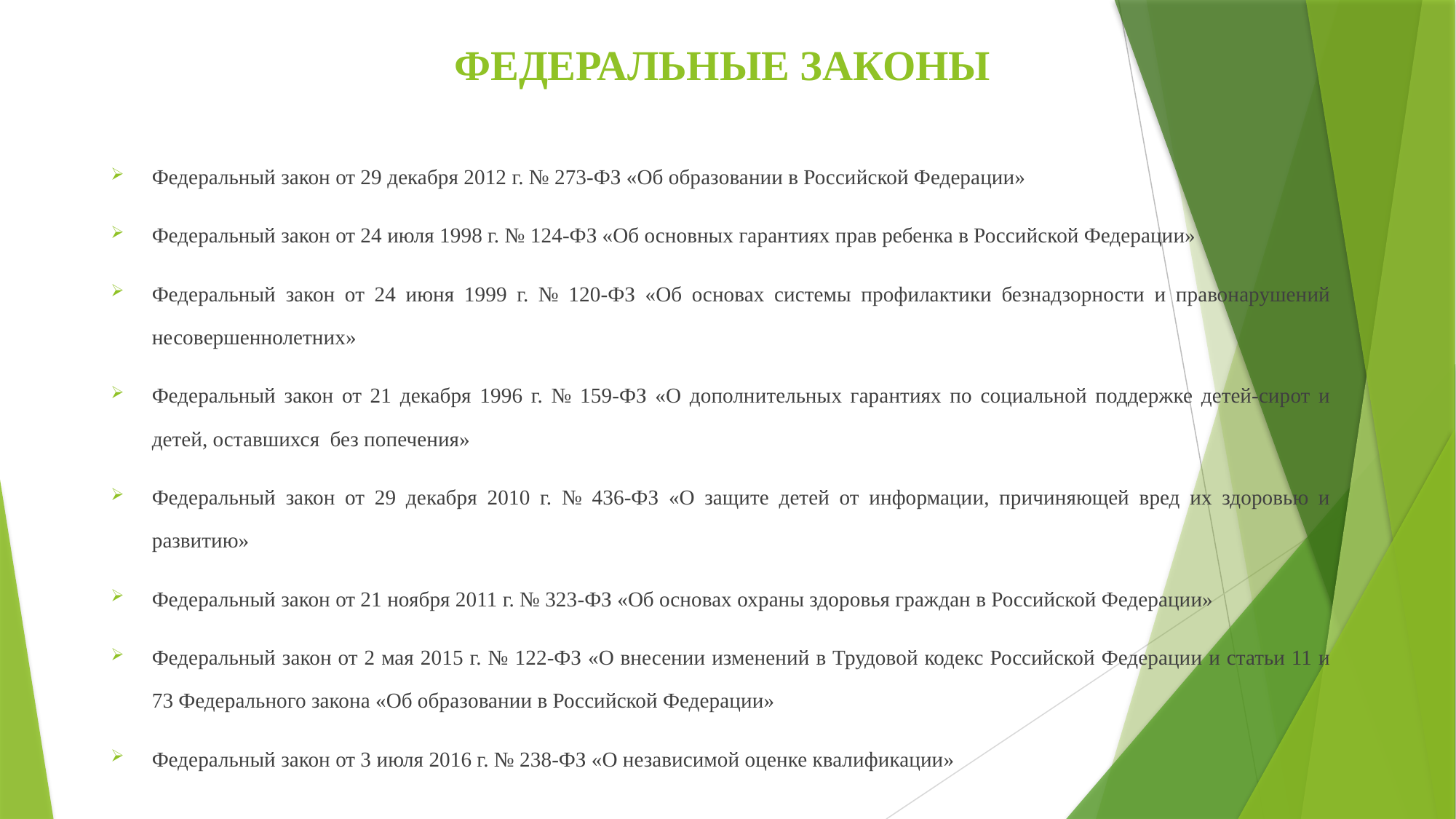

# ФЕДЕРАЛЬНЫЕ ЗАКОНЫ
Федеральный закон от 29 декабря 2012 г. № 273-ФЗ «Об образовании в Российской Федерации»
Федеральный закон от 24 июля 1998 г. № 124-ФЗ «Об основных гарантиях прав ребенка в Российской Федерации»
Федеральный закон от 24 июня 1999 г. № 120-ФЗ «Об основах системы профилактики безнадзорности и правонарушений несовершеннолетних»
Федеральный закон от 21 декабря 1996 г. № 159-ФЗ «О дополнительных гарантиях по социальной поддержке детей-сирот и детей, оставшихся  без попечения»
Федеральный закон от 29 декабря 2010 г. № 436-ФЗ «О защите детей от информации, причиняющей вред их здоровью и развитию»
Федеральный закон от 21 ноября 2011 г. № 323-ФЗ «Об основах охраны здоровья граждан в Российской Федерации»
Федеральный закон от 2 мая 2015 г. № 122-ФЗ «О внесении изменений в Трудовой кодекс Российской Федерации и статьи 11 и 73 Федерального закона «Об образовании в Российской Федерации»
Федеральный закон от 3 июля 2016 г. № 238-ФЗ «О независимой оценке квалификации»